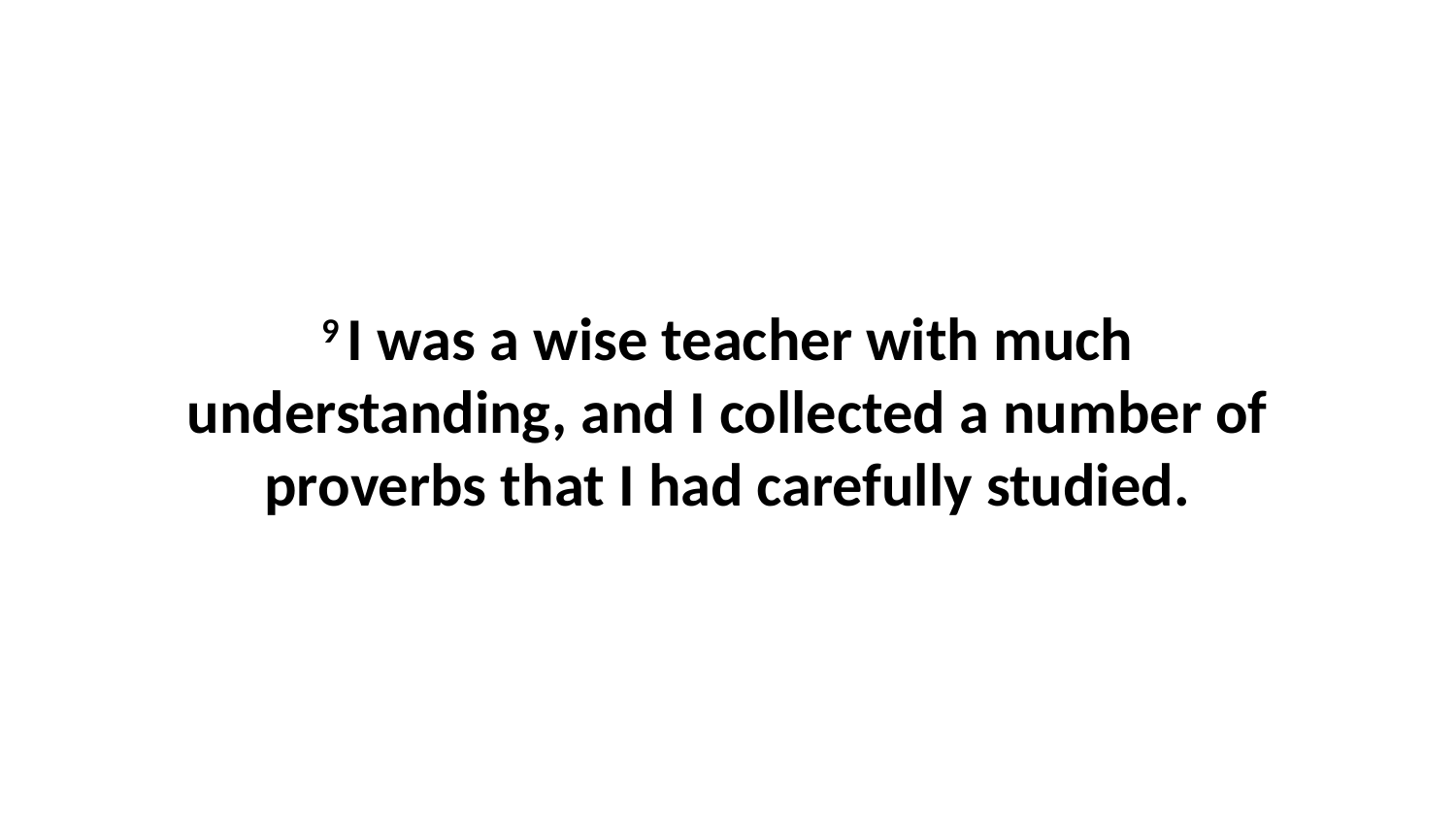

9 I was a wise teacher with much understanding, and I collected a number of proverbs that I had carefully studied.